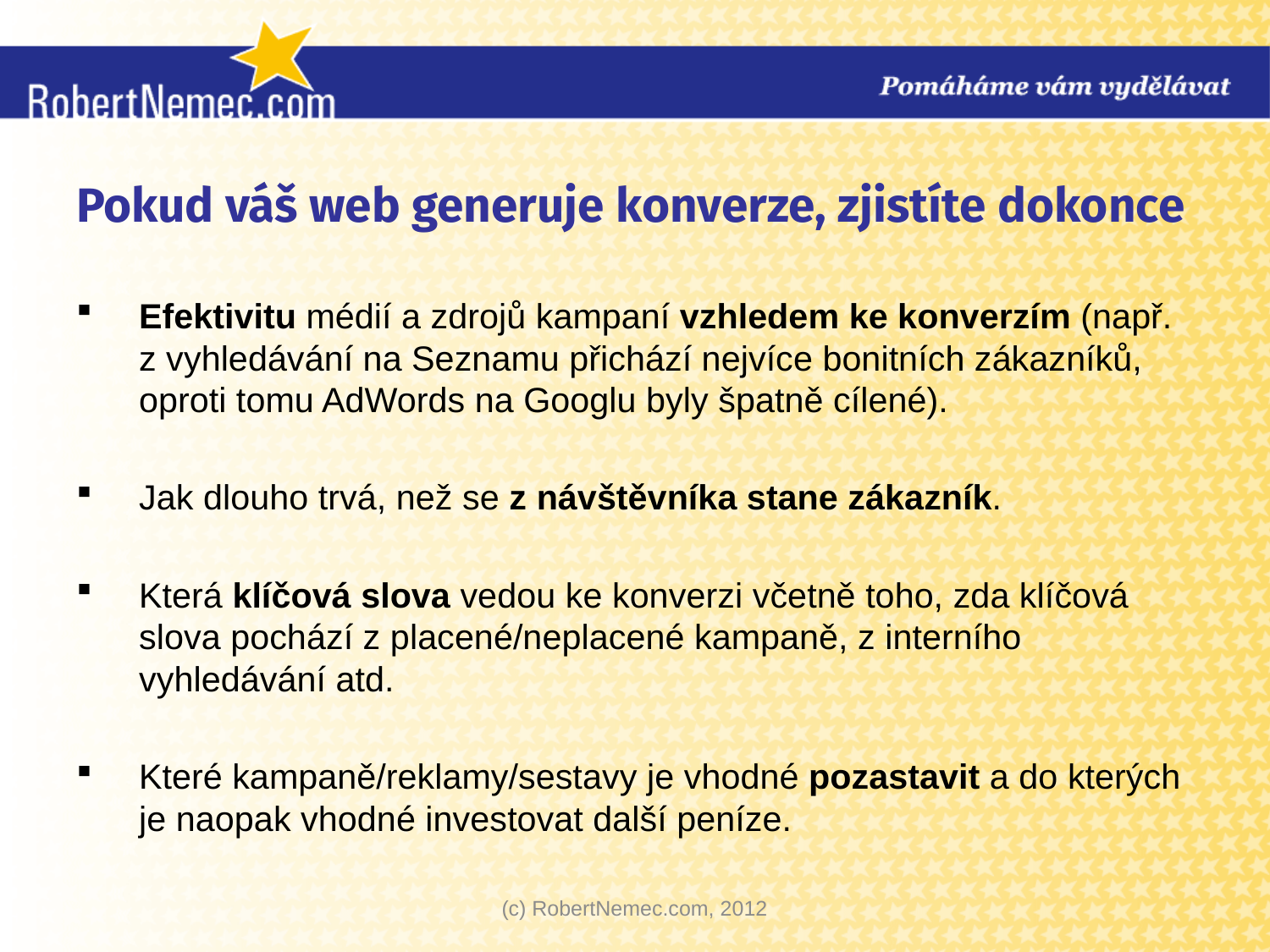

# Pokud váš web generuje konverze, zjistíte dokonce
Efektivitu médií a zdrojů kampaní vzhledem ke konverzím (např. z vyhledávání na Seznamu přichází nejvíce bonitních zákazníků, oproti tomu AdWords na Googlu byly špatně cílené).

Jak dlouho trvá, než se z návštěvníka stane zákazník.

Která klíčová slova vedou ke konverzi včetně toho, zda klíčová slova pochází z placené/neplacené kampaně, z interního vyhledávání atd.

Které kampaně/reklamy/sestavy je vhodné pozastavit a do kterých je naopak vhodné investovat další peníze.
(c) RobertNemec.com, 2012